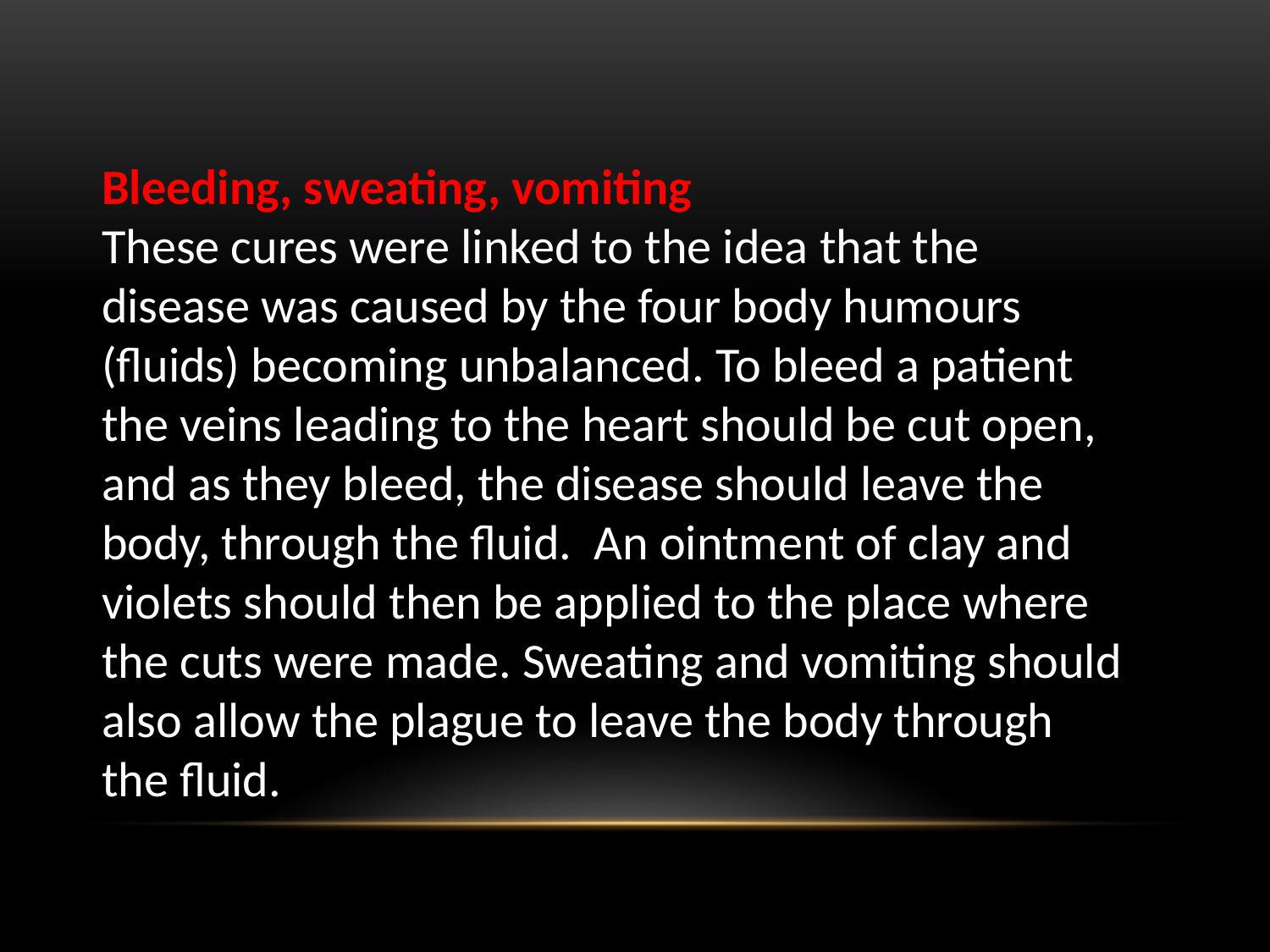

Bleeding, sweating, vomiting
These cures were linked to the idea that the disease was caused by the four body humours (fluids) becoming unbalanced. To bleed a patient the veins leading to the heart should be cut open, and as they bleed, the disease should leave the body, through the fluid.  An ointment of clay and violets should then be applied to the place where the cuts were made. Sweating and vomiting should also allow the plague to leave the body through the fluid.